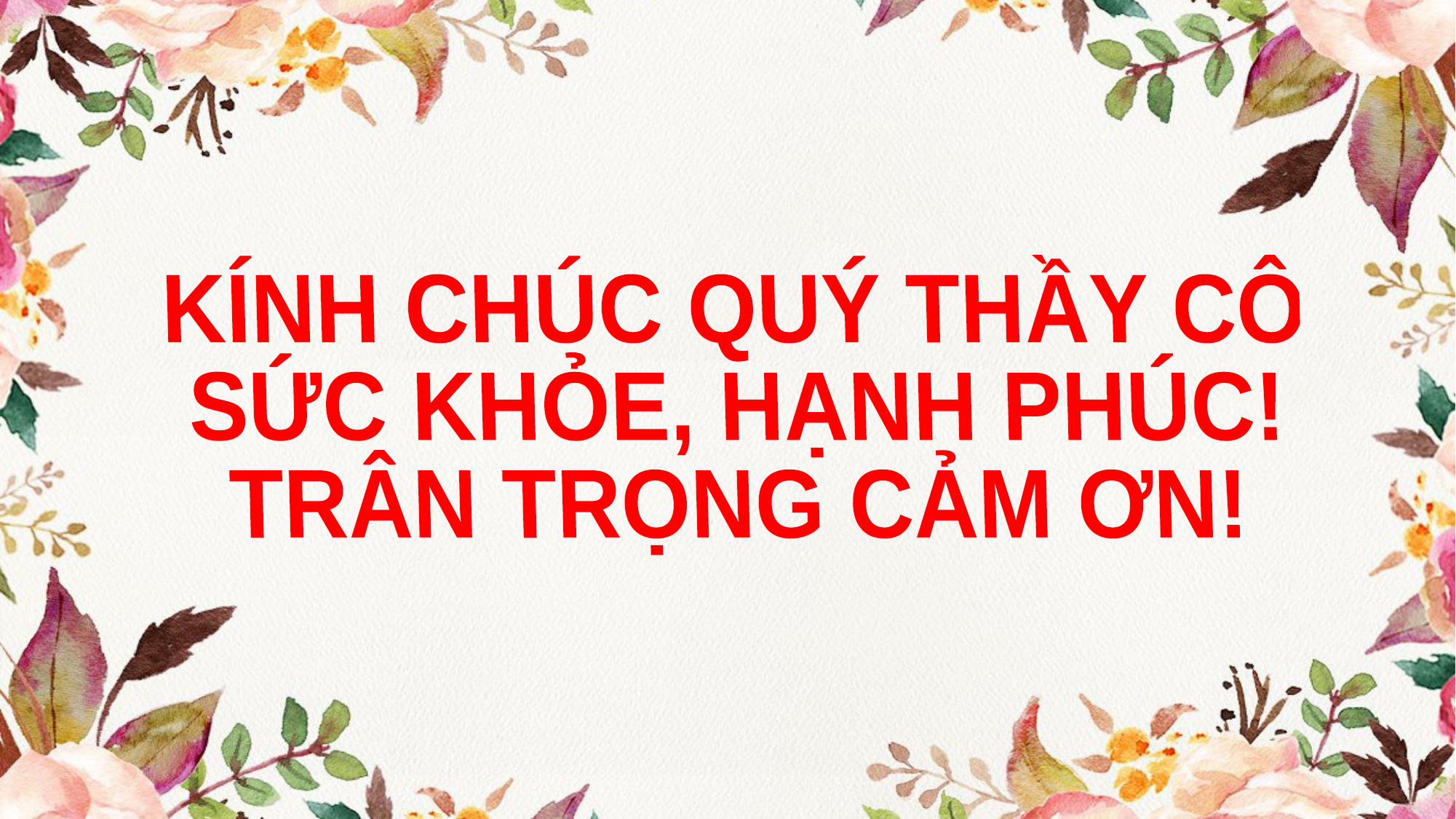

KÍNH CHÚC QUÝ THẦY CÔ
SỨC KHỎE, HẠNH PHÚC!
TRÂN TRỌNG CẢM ƠN!